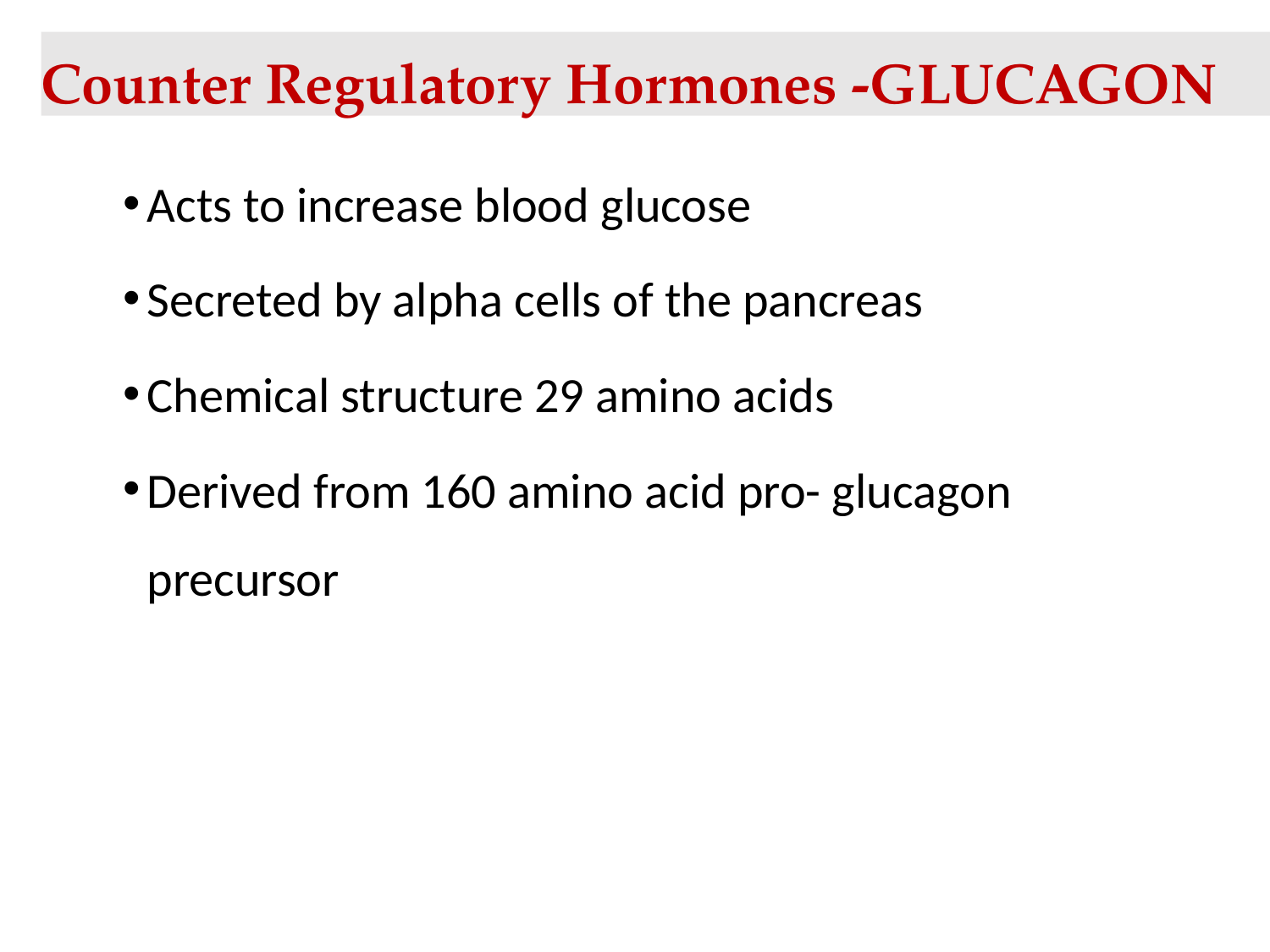

Counter Regulatory Hormones -GLUCAGON
Acts to increase blood glucose
Secreted by alpha cells of the pancreas
Chemical structure 29 amino acids
Derived from 160 amino acid pro- glucagon precursor